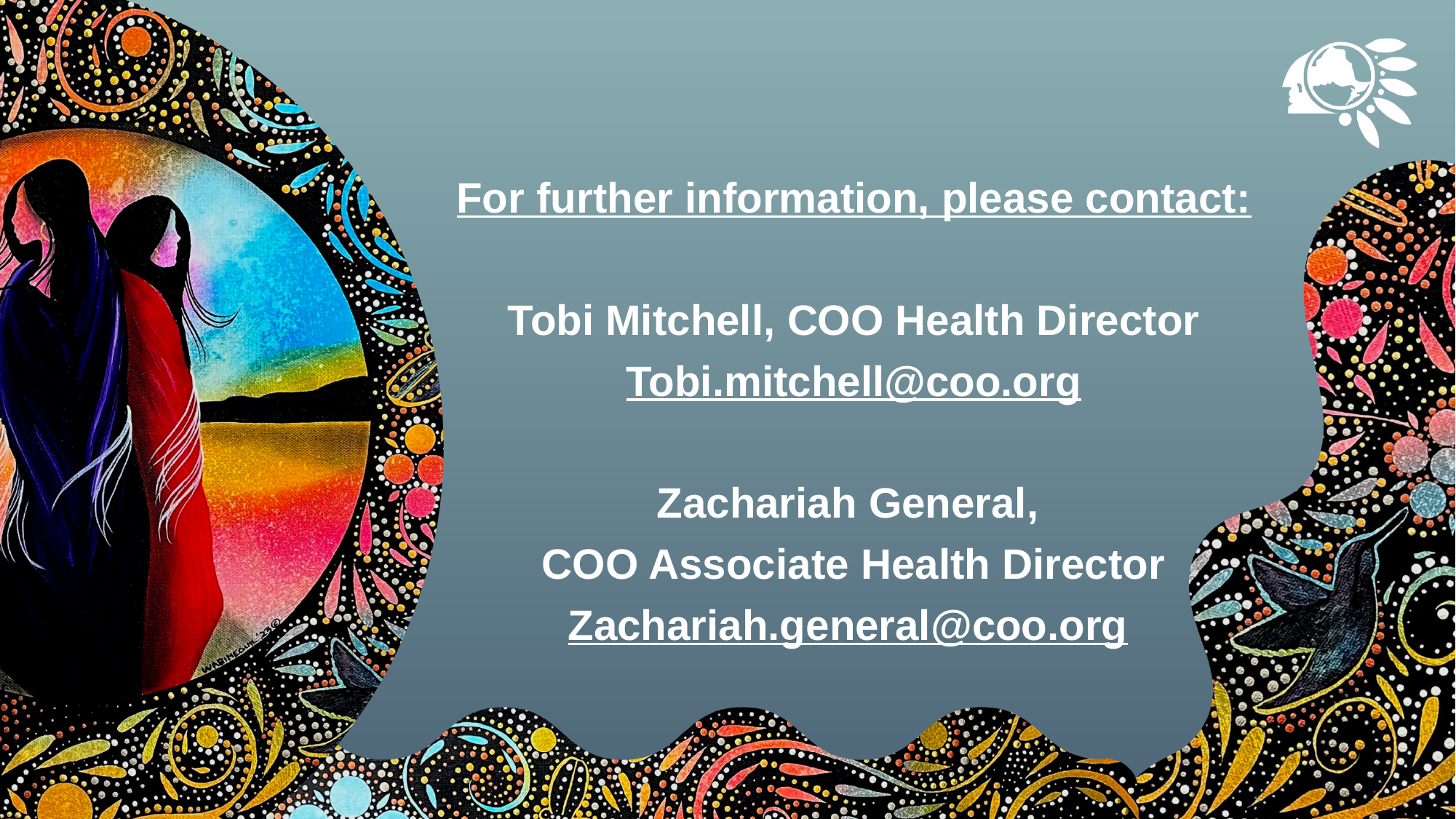

For further information, please contact:

Tobi Mitchell, COO Health Director
Tobi.mitchell@coo.org

Zachariah General,
COO Associate Health Director
Zachariah.general@coo.org